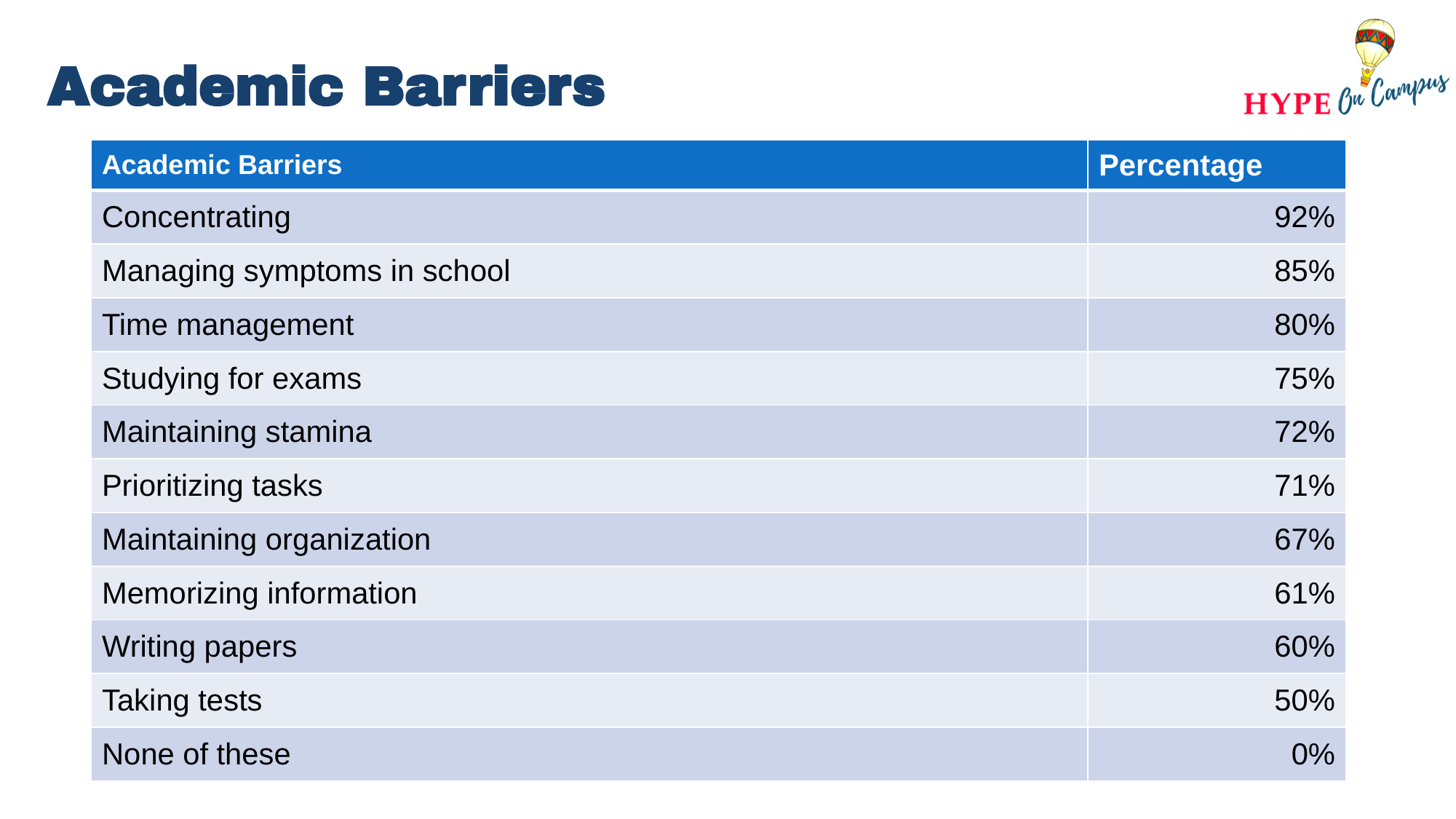

# Academic Barriers
| Academic Barriers | Percentage |
| --- | --- |
| Concentrating | 92% |
| Managing symptoms in school | 85% |
| Time management | 80% |
| Studying for exams | 75% |
| Maintaining stamina | 72% |
| Prioritizing tasks | 71% |
| Maintaining organization | 67% |
| Memorizing information | 61% |
| Writing papers | 60% |
| Taking tests | 50% |
| None of these | 0% |